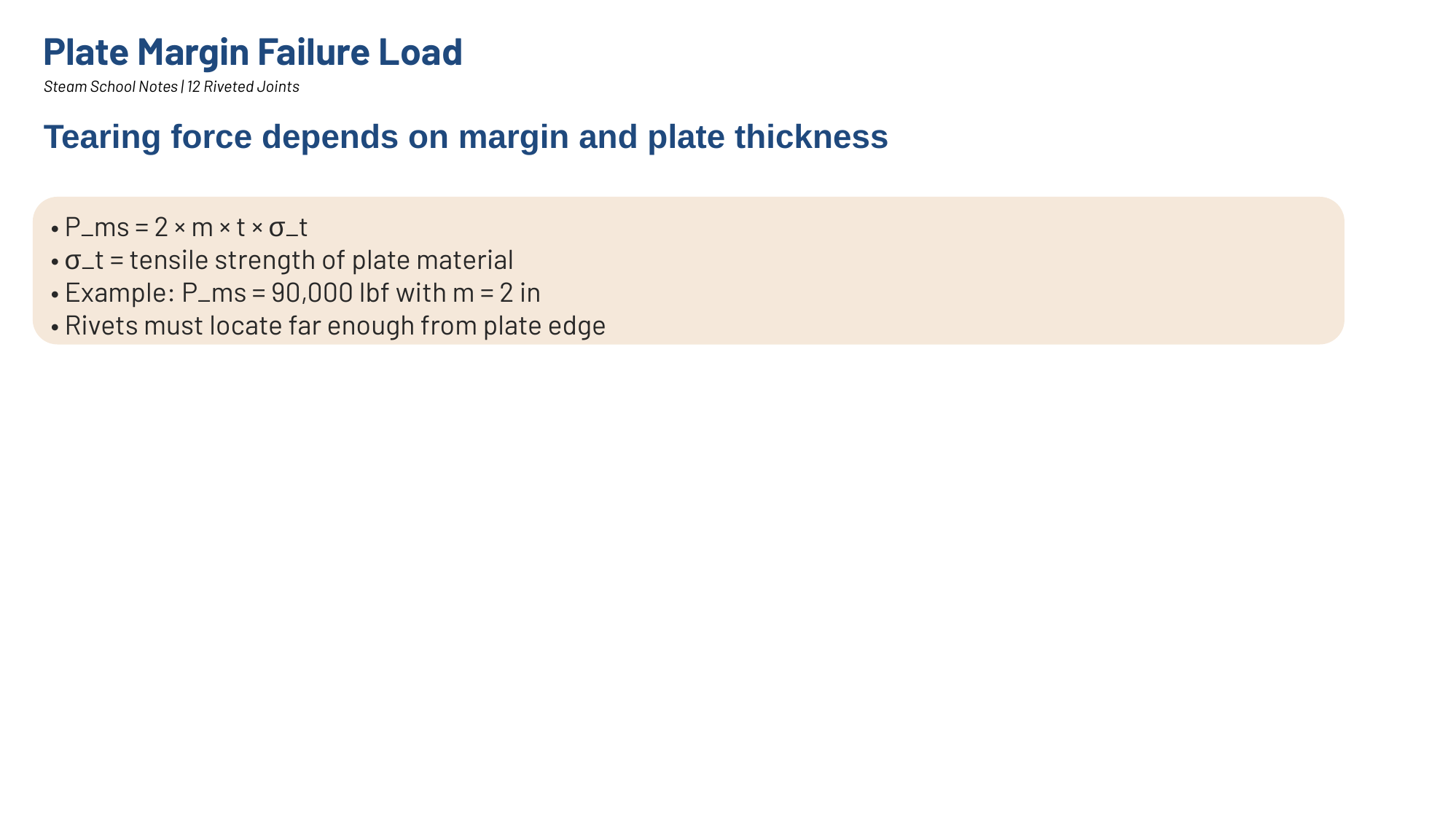

Plate Margin Failure Load
Steam School Notes | 12 Riveted Joints
Tearing force depends on margin and plate thickness
• P_ms = 2 × m × t × σ_t
• σ_t = tensile strength of plate material
• Example: P_ms = 90,000 lbf with m = 2 in
• Rivets must locate far enough from plate edge